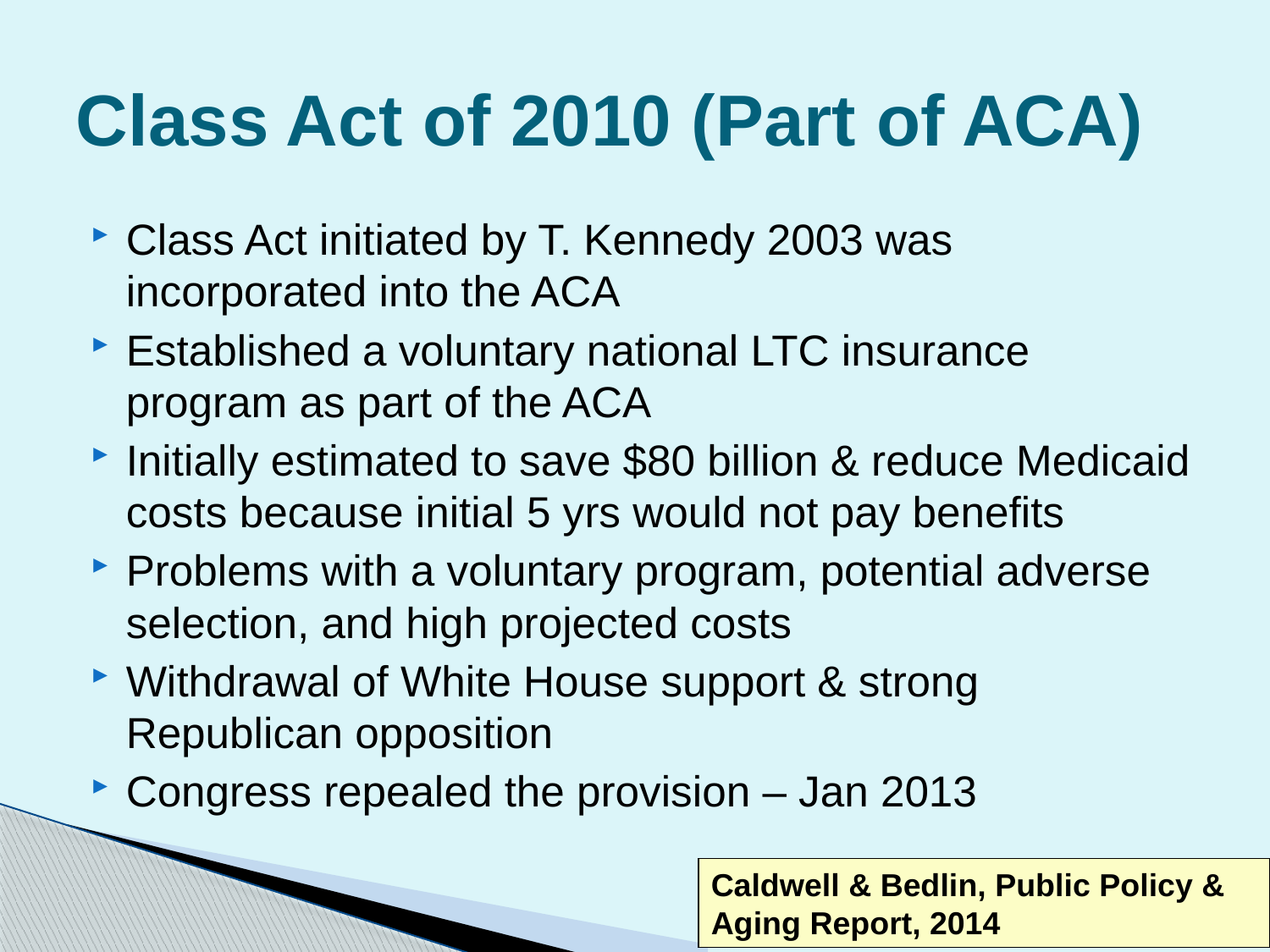

# Class Act of 2010 (Part of ACA)
Class Act initiated by T. Kennedy 2003 was incorporated into the ACA
Established a voluntary national LTC insurance program as part of the ACA
Initially estimated to save $80 billion & reduce Medicaid costs because initial 5 yrs would not pay benefits
Problems with a voluntary program, potential adverse selection, and high projected costs
Withdrawal of White House support & strong Republican opposition
Congress repealed the provision – Jan 2013
Caldwell & Bedlin, Public Policy & Aging Report, 2014